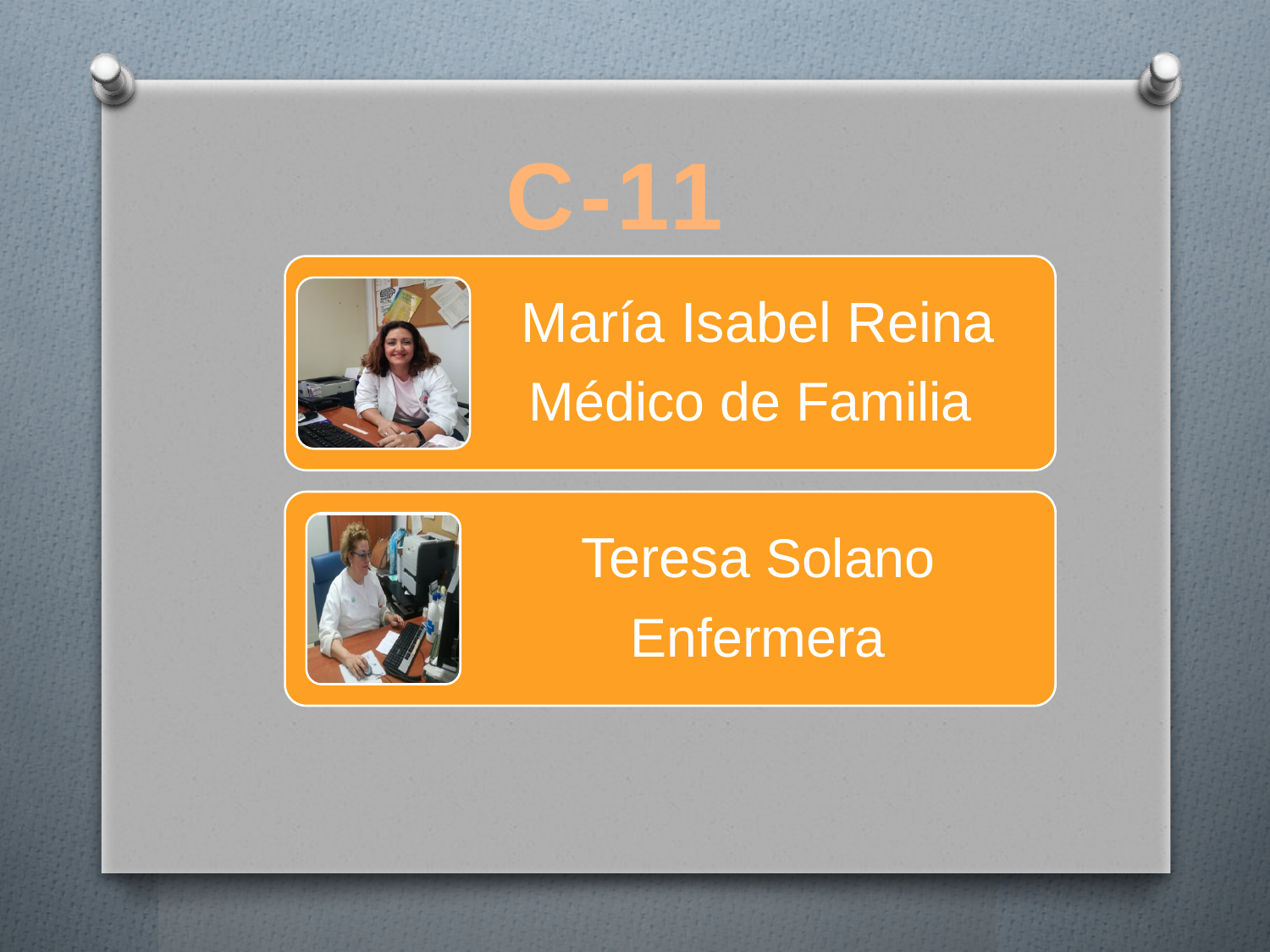

C-11
María Isabel Reina
Médico de Familia
Teresa Solano
Enfermera